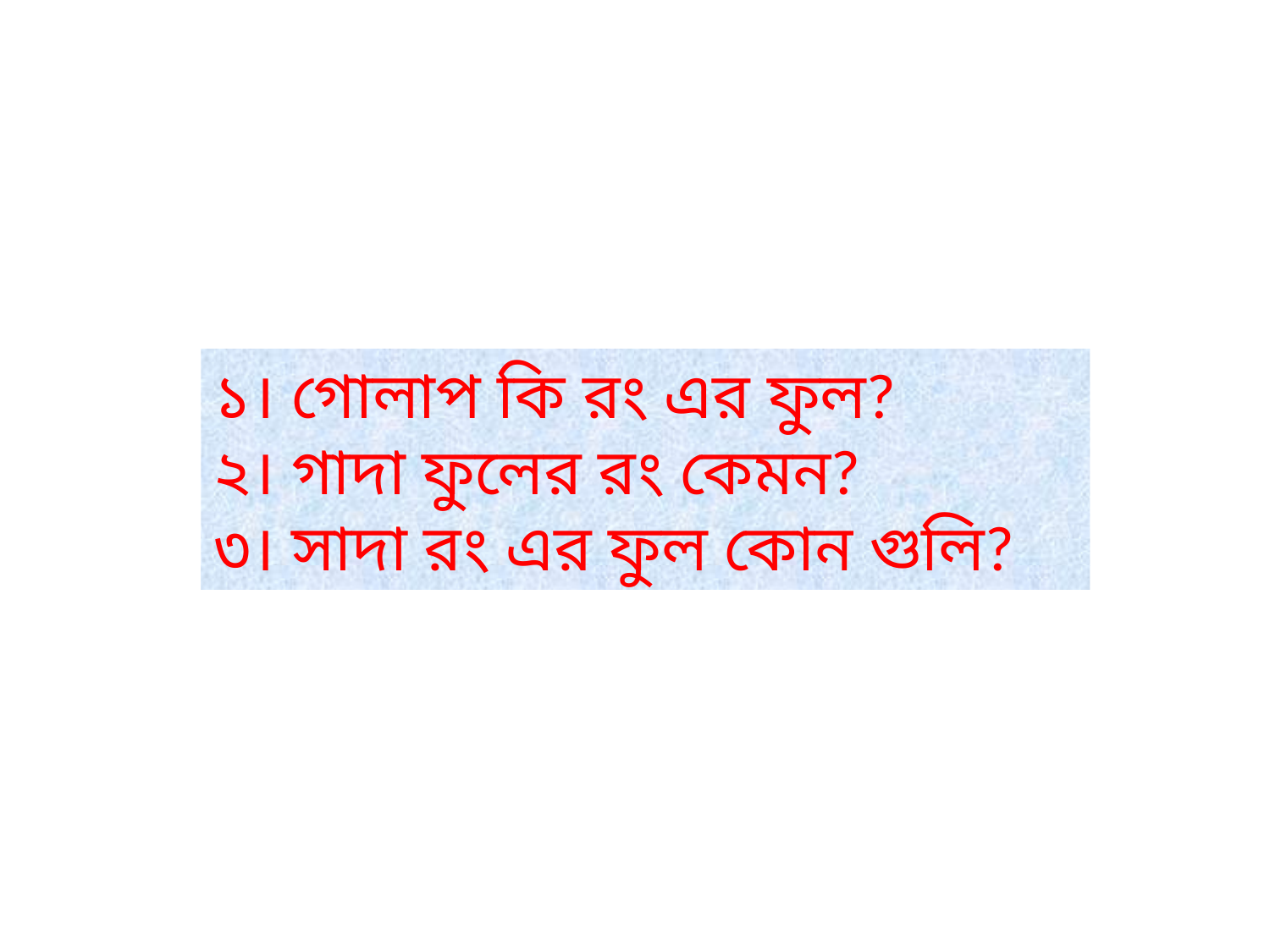

১। গোলাপ কি রং এর ফুল?
২। গাদা ফুলের রং কেমন?
৩। সাদা রং এর ফুল কোন গুলি?